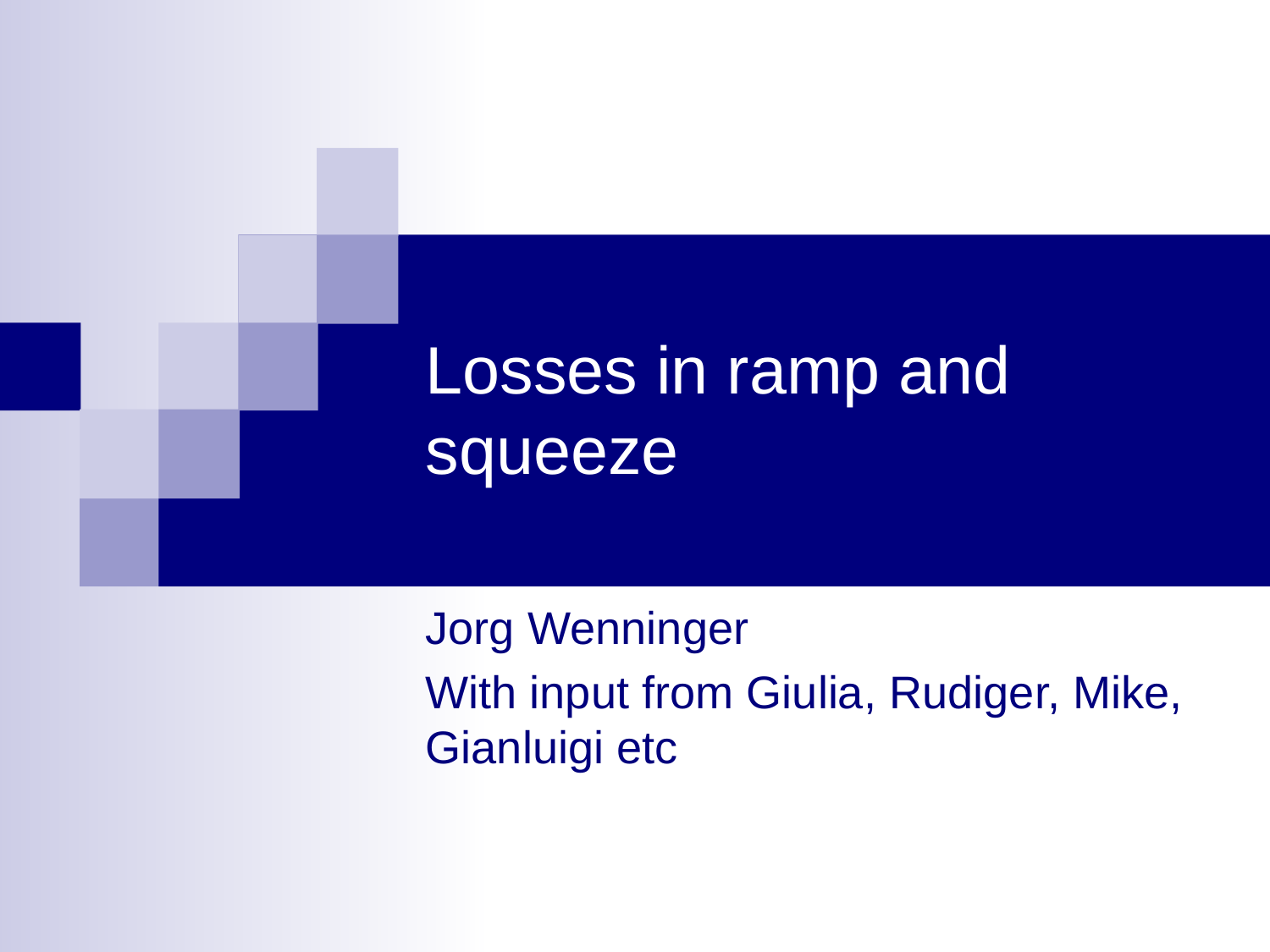

# Losses in ramp and squeeze
Jorg Wenninger
With input from Giulia, Rudiger, Mike, Gianluigi etc